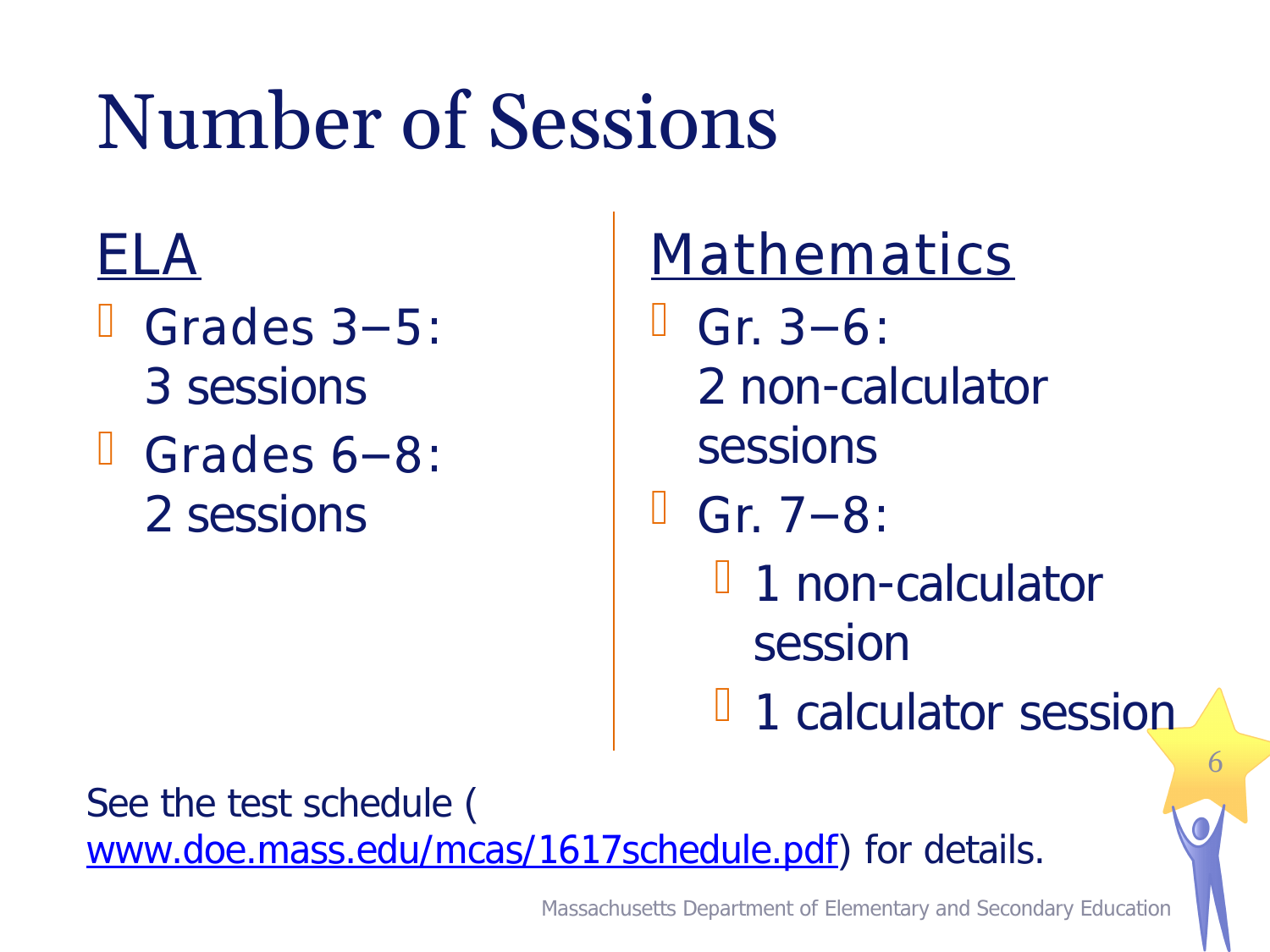

# Number of Sessions
ELA
Grades 3–5:
3 sessions
Grades 6–8:
2 sessions

Mathematics
Gr. 3–6:
2 non-calculator sessions
Gr. 7–8:
1 non-calculator session
1 calculator session

6
See the test schedule (www.doe.mass.edu/mcas/1617schedule.pdf) for details.
Massachusetts Department of Elementary and Secondary Education